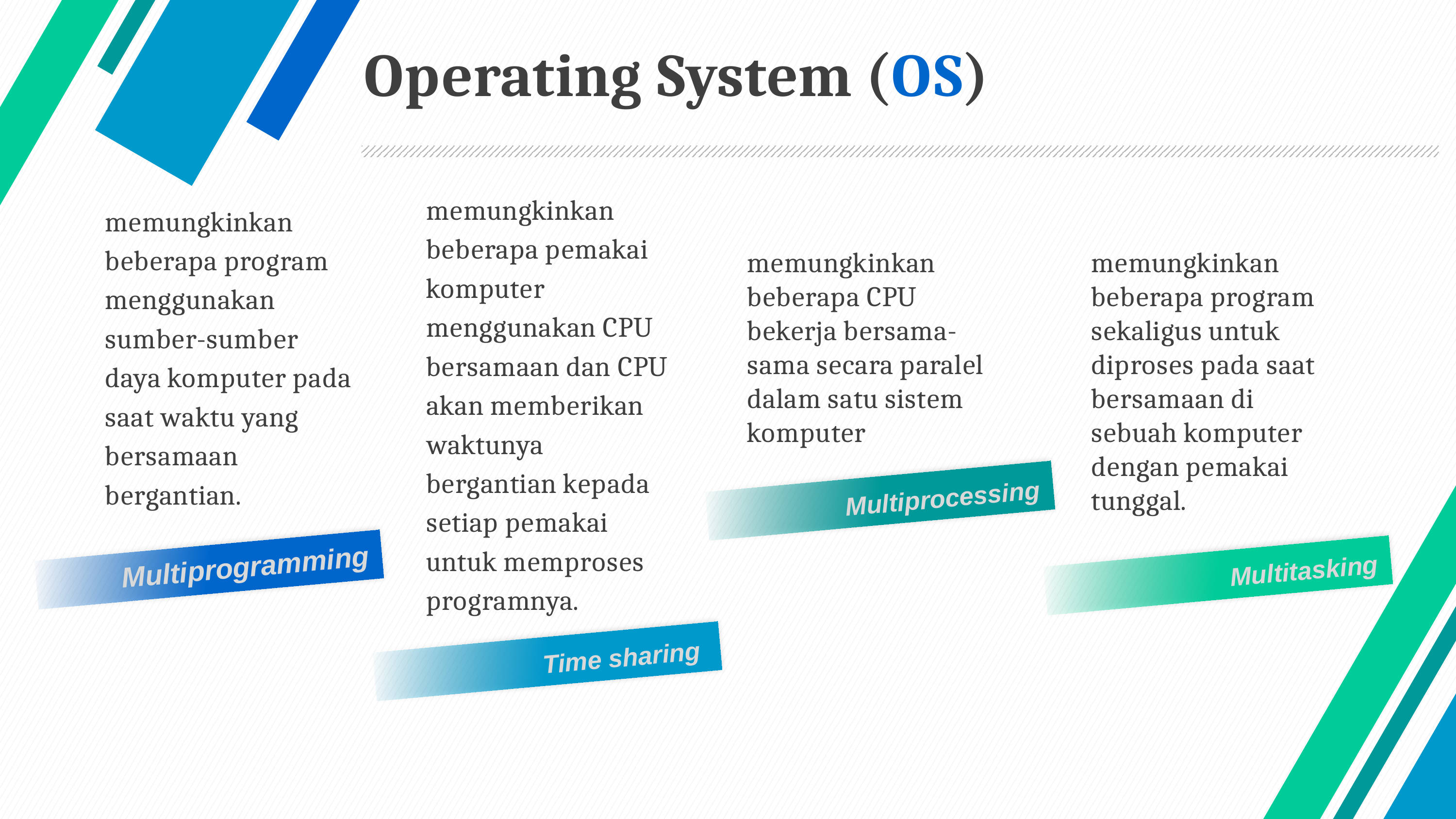

# Operating System (OS)
memungkinkan beberapa pemakai komputer menggunakan CPU bersamaan dan CPU akan memberikan waktunya bergantian kepada setiap pemakai untuk memproses programnya.
memungkinkan beberapa program menggunakan sumber-sumber daya komputer pada saat waktu yang bersamaan bergantian.
memungkinkan beberapa CPU bekerja bersama-sama secara paralel dalam satu sistem komputer
memungkinkan beberapa program sekaligus untuk diproses pada saat bersamaan di sebuah komputer dengan pemakai tunggal.
Multiprocessing
Multiprogramming
Multitasking
Time sharing